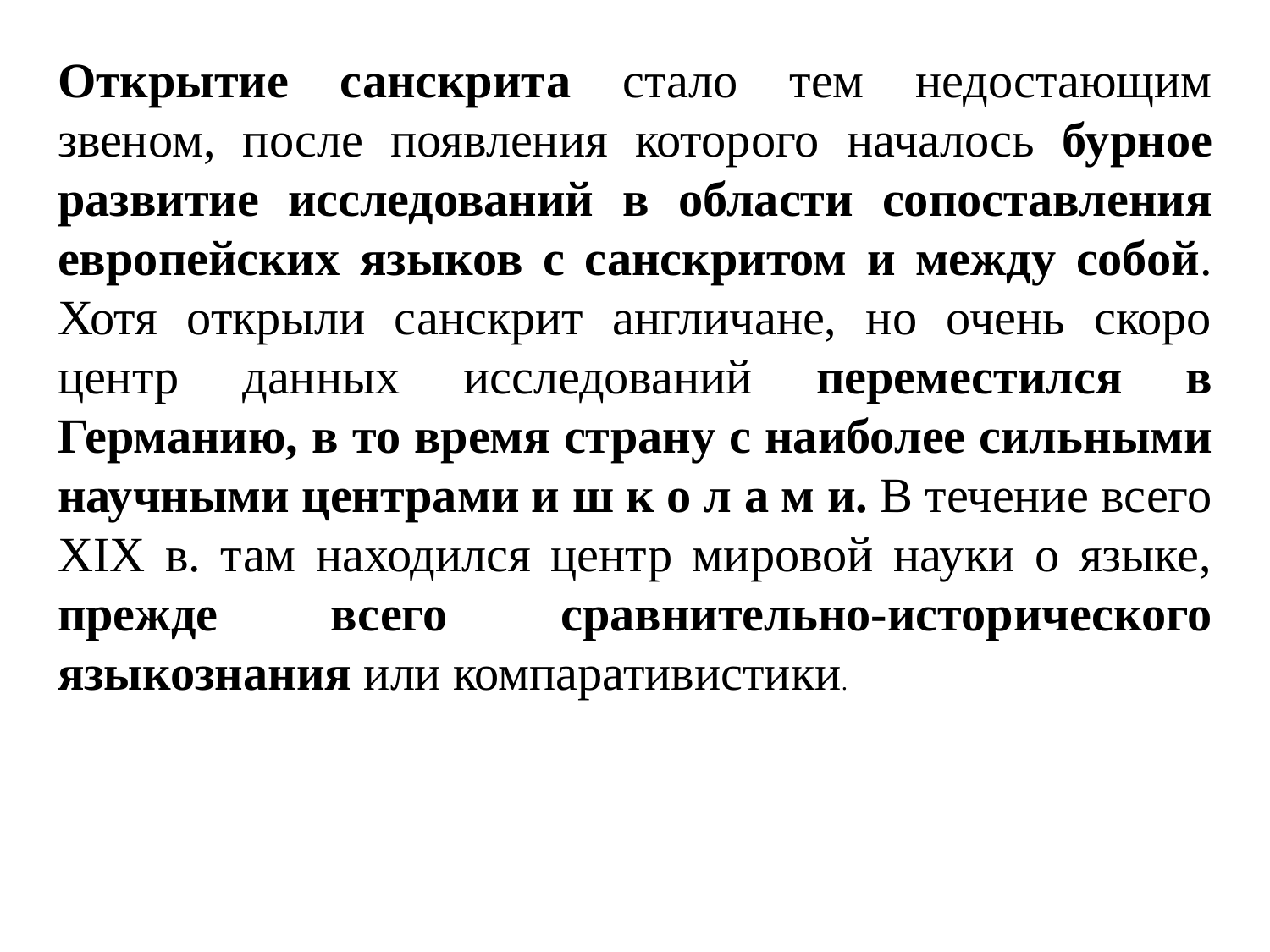

Открытие санскрита стало тем недостающим звеном, после появления которого началось бурное развитие исследований в области сопоставления европейских языков с санскритом и между собой. Хотя открыли санскрит англичане, но очень скоро центр данных исследований переместился в Германию, в то время страну с наиболее сильными научными центрами и ш к о л а м и. В течение всего XIX в. там находился центр мировой науки о языке, прежде всего сравнительно-исторического языкознания или компаративистики.